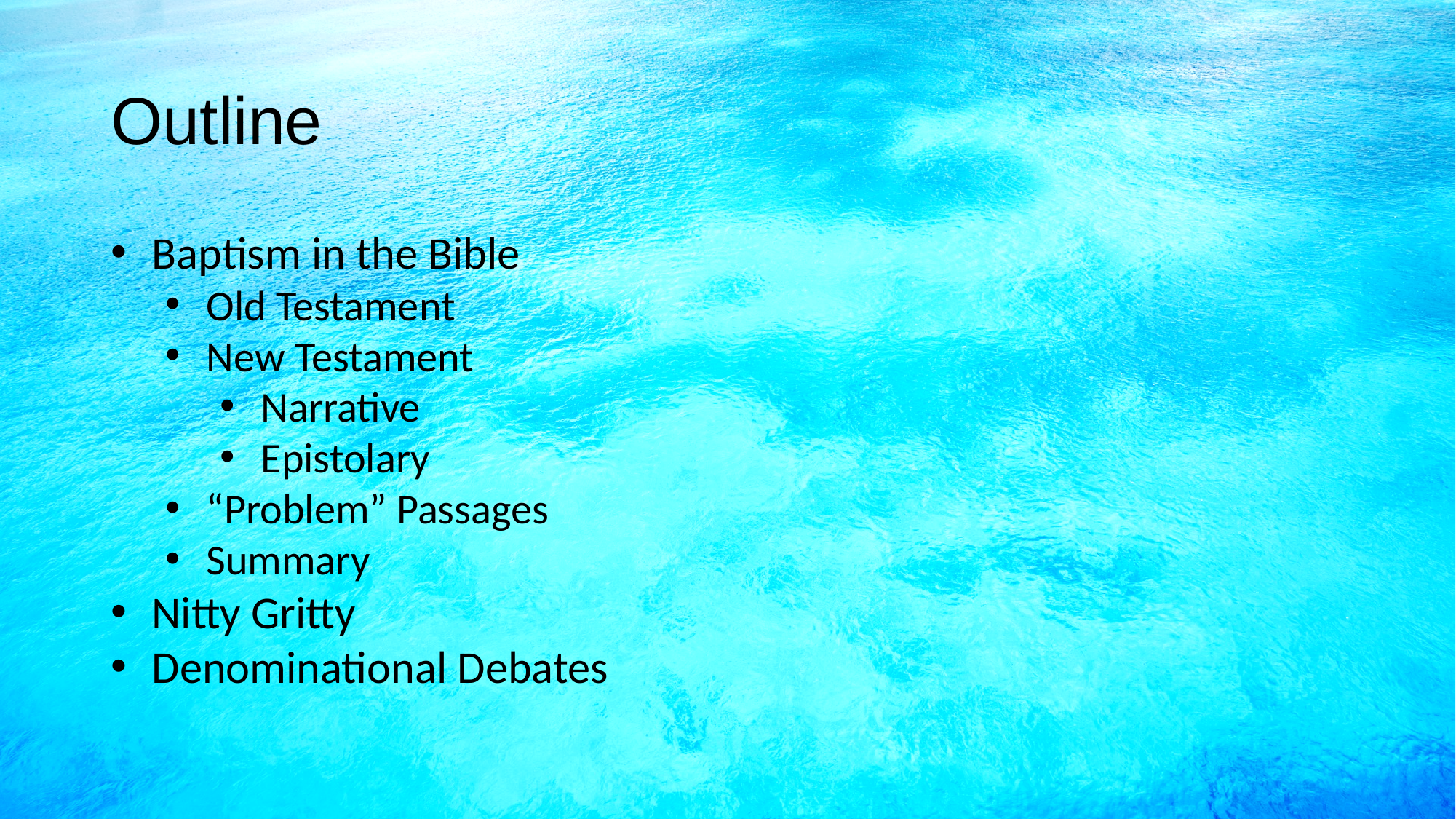

# Outline
Baptism in the Bible
Old Testament
New Testament
Narrative
Epistolary
“Problem” Passages
Summary
Nitty Gritty
Denominational Debates